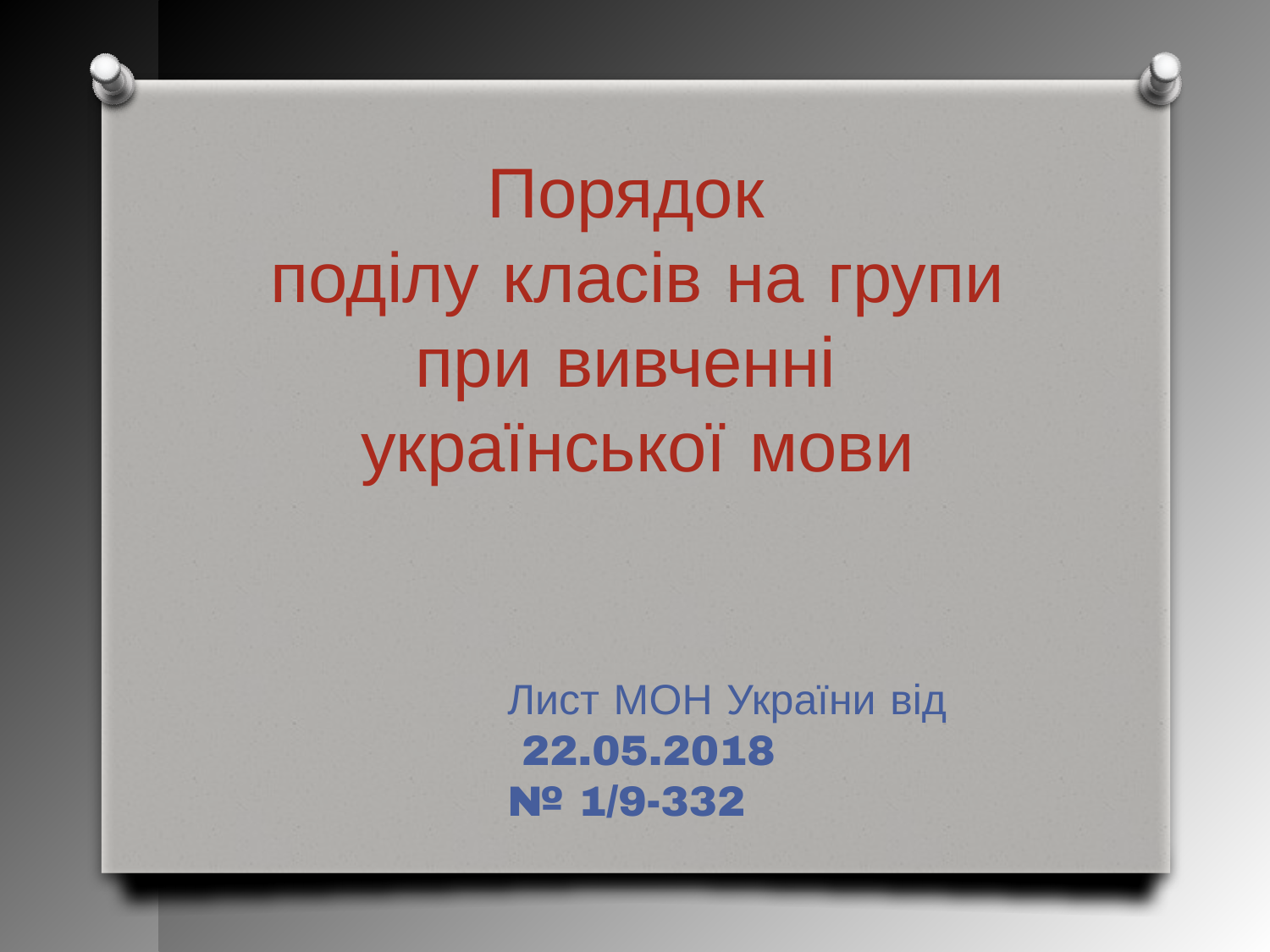

Порядок
поділу класів на групи
при вивченні
української мови
Лист МОН України від  22.05.2018
№ 1/9-332